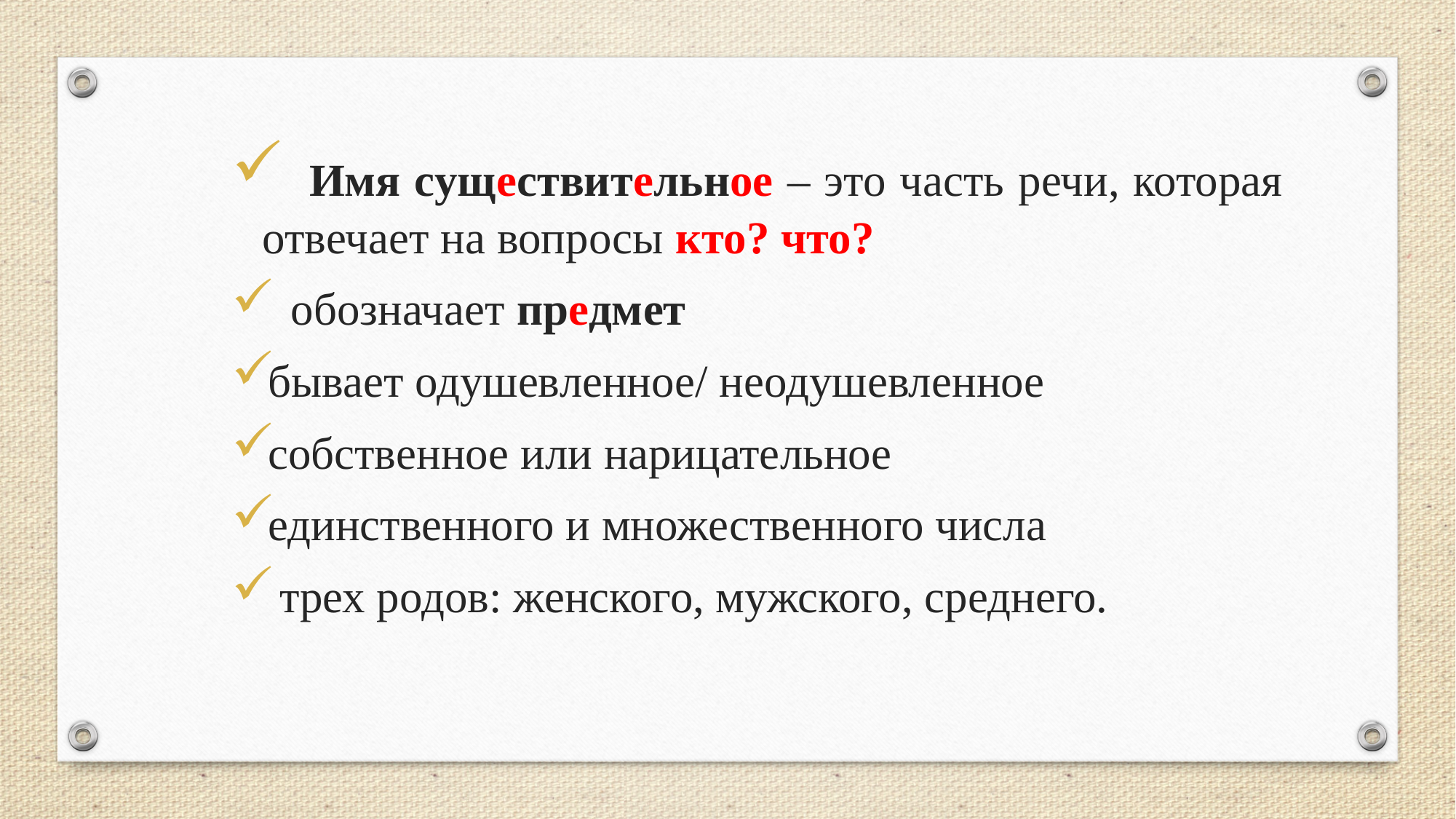

Имя существительное – это часть речи, которая отвечает на вопросы кто? что?
  обозначает предмет
бывает одушевленное/ неодушевленное
собственное или нарицательное
единственного и множественного числа
 трех родов: женского, мужского, среднего.